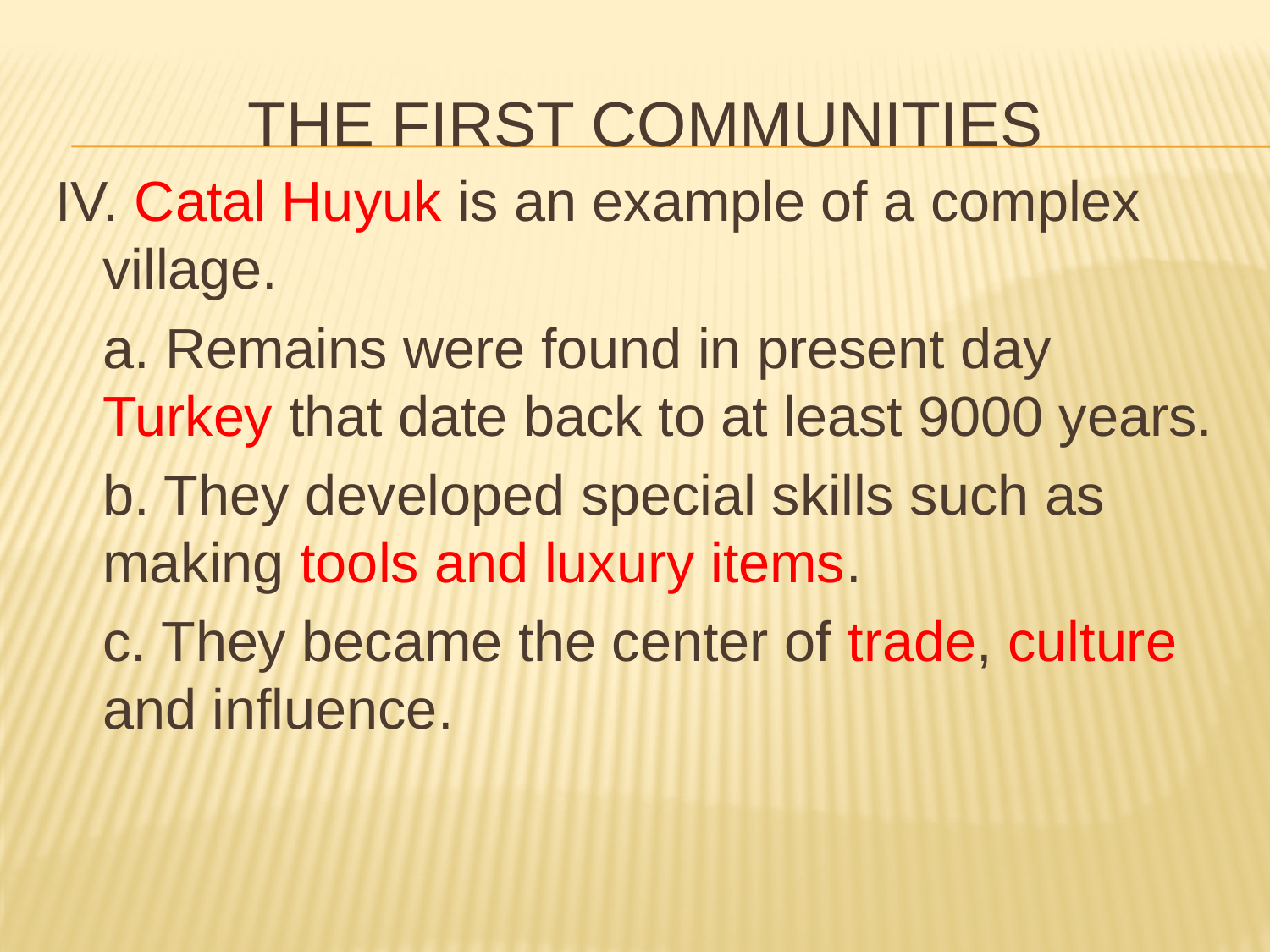

THE FIRST COMMUNITIES
IV. Catal Huyuk is an example of a complex village.
	a. Remains were found in present day Turkey that date back to at least 9000 years.
	b. They developed special skills such as making tools and luxury items.
	c. They became the center of trade, culture and influence.